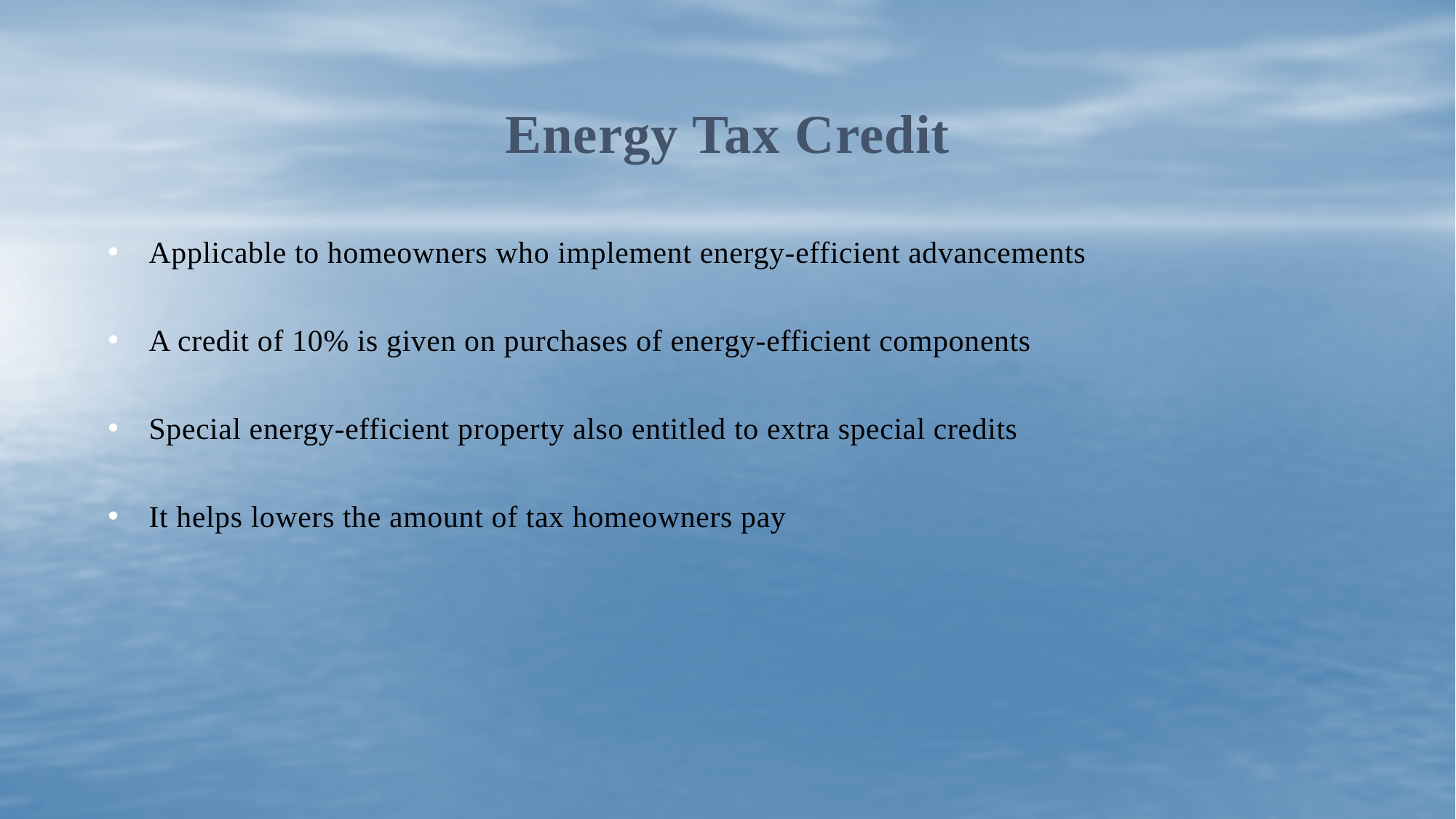

# Energy Tax Credit
Applicable to homeowners who implement energy-efficient advancements
A credit of 10% is given on purchases of energy-efficient components
Special energy-efficient property also entitled to extra special credits
It helps lowers the amount of tax homeowners pay